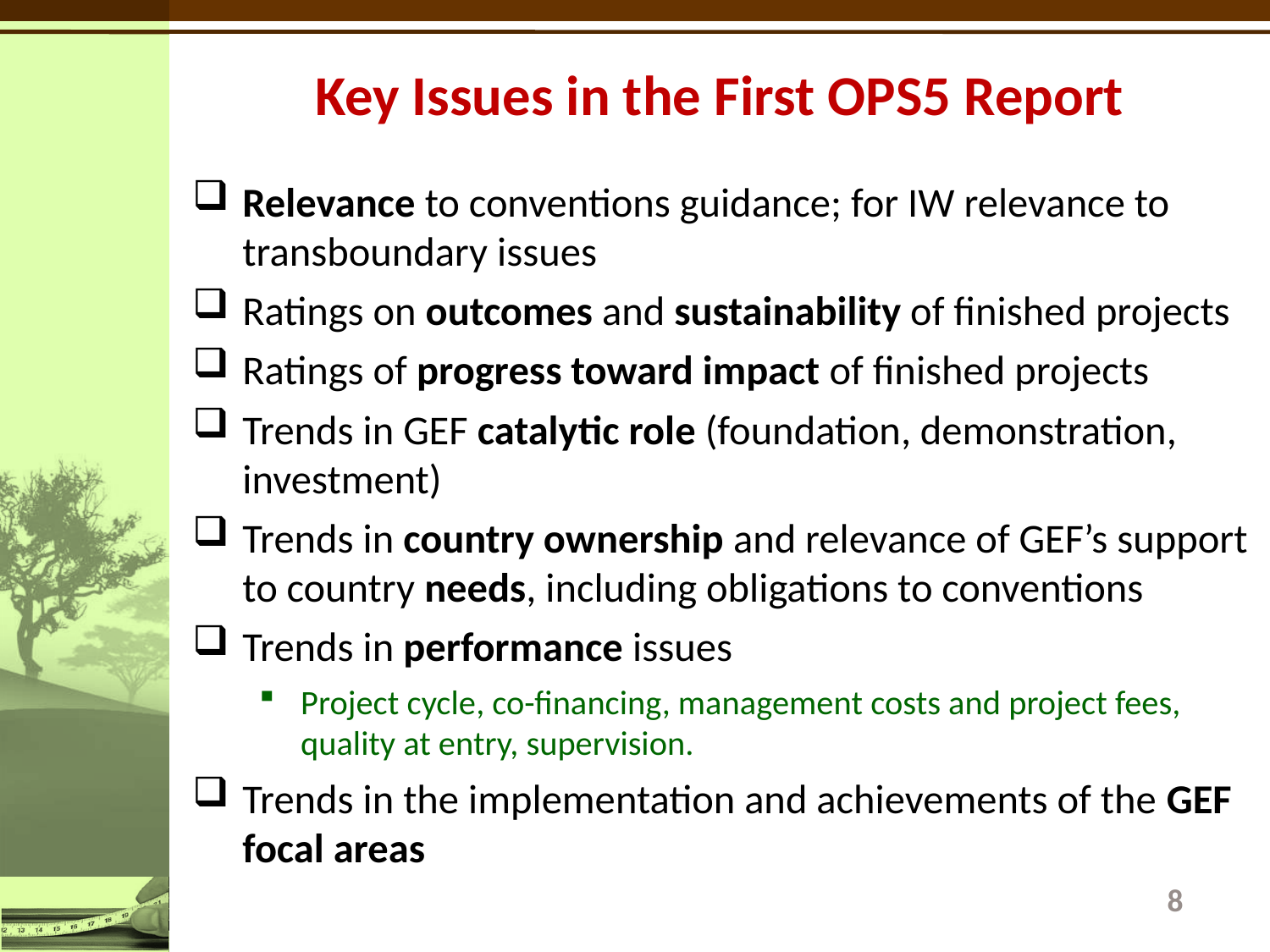

# Key Issues in the First OPS5 Report
Relevance to conventions guidance; for IW relevance to transboundary issues
Ratings on outcomes and sustainability of finished projects
Ratings of progress toward impact of finished projects
Trends in GEF catalytic role (foundation, demonstration, investment)
Trends in country ownership and relevance of GEF’s support to country needs, including obligations to conventions
Trends in performance issues
Project cycle, co-financing, management costs and project fees, quality at entry, supervision.
Trends in the implementation and achievements of the GEF focal areas
8